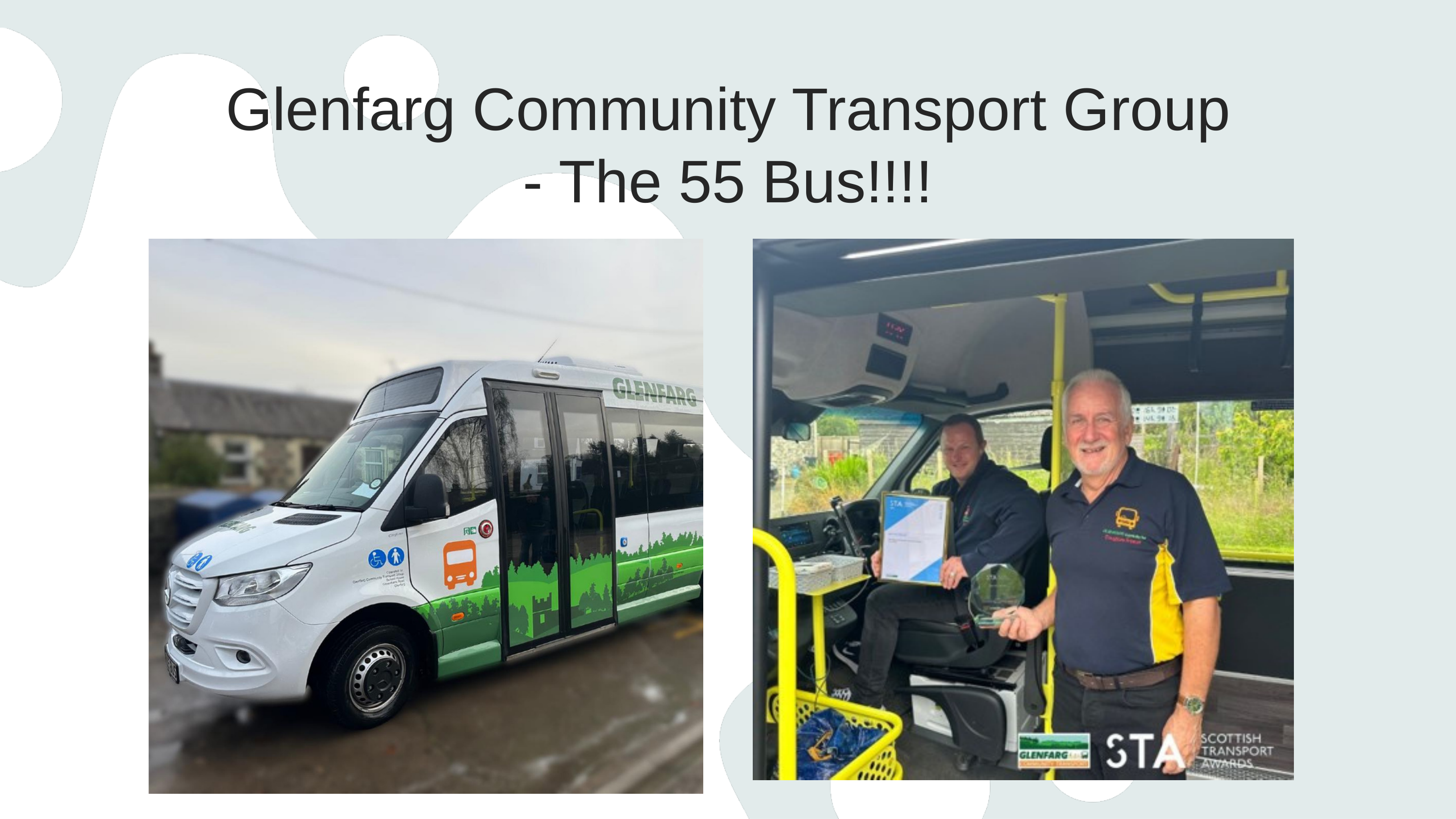

Glenfarg Community Transport Group
- The 55 Bus!!!!